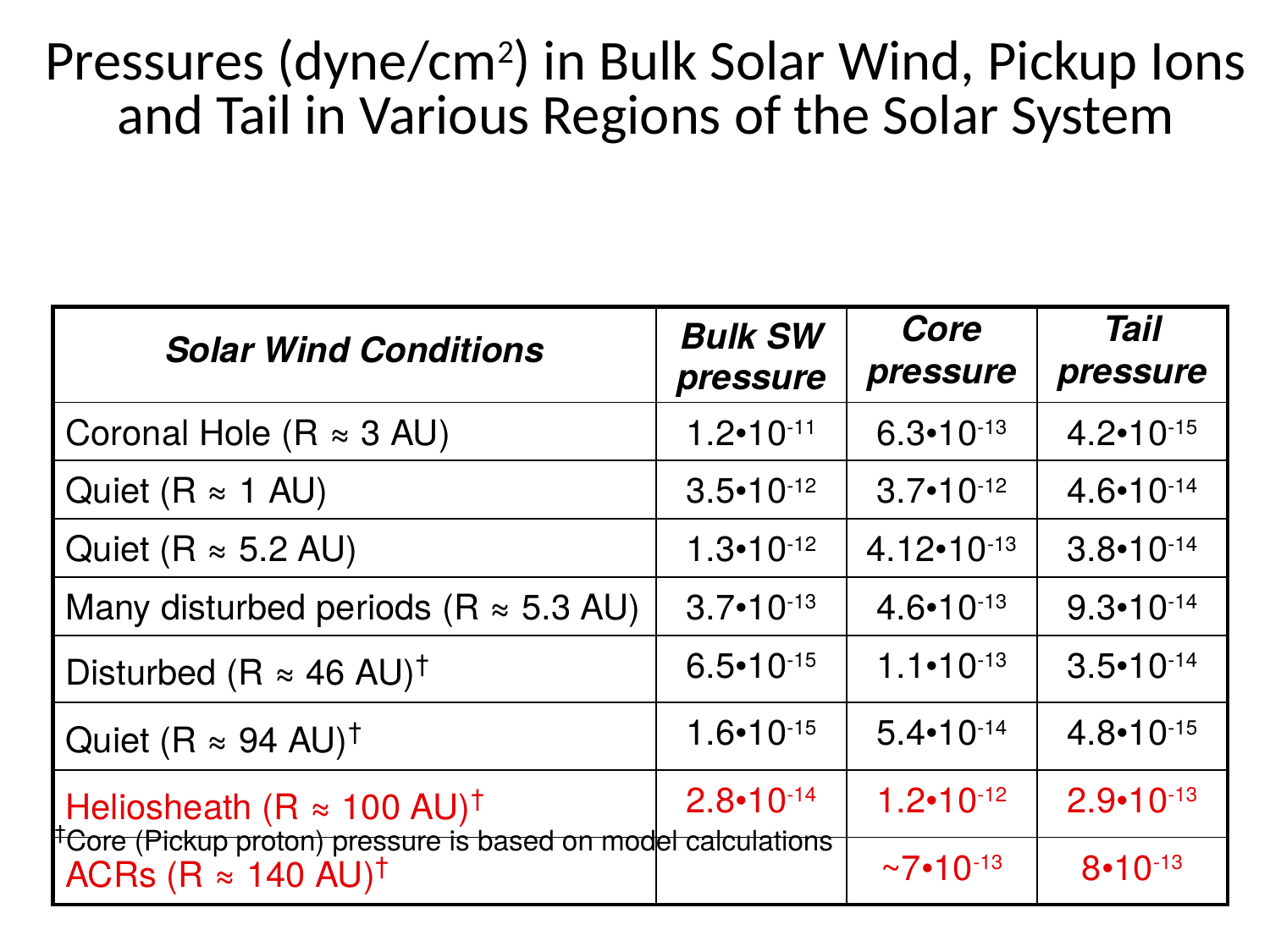

Pressures (dyne/cm2) in Bulk Solar Wind, Pickup Ions
and Tail in Various Regions of the Solar System
| Solar Wind Conditions | Bulk SW pressure | Core pressure | Tail pressure |
| --- | --- | --- | --- |
| Coronal Hole (R ≈ 3 AU) | 1.2•10-11 | 6.3•10-13 | 4.2•10-15 |
| Quiet (R ≈ 1 AU) | 3.5•10-12 | 3.7•10-12 | 4.6•10-14 |
| Quiet (R ≈ 5.2 AU) | 1.3•10-12 | 4.12•10-13 | 3.8•10-14 |
| Many disturbed periods (R ≈ 5.3 AU) | 3.7•10-13 | 4.6•10-13 | 9.3•10-14 |
| Disturbed (R ≈ 46 AU)† | 6.5•10-15 | 1.1•10-13 | 3.5•10-14 |
| Quiet (R ≈ 94 AU)† | 1.6•10-15 | 5.4•10-14 | 4.8•10-15 |
| Heliosheath (R ≈ 100 AU)† | 2.8•10-14 | 1.2•10-12 | 2.9•10-13 |
| ACRs (R ≈ 140 AU)† |  | ~7•10-13 | 8•10-13 |
†Core (Pickup proton) pressure is based on model calculations